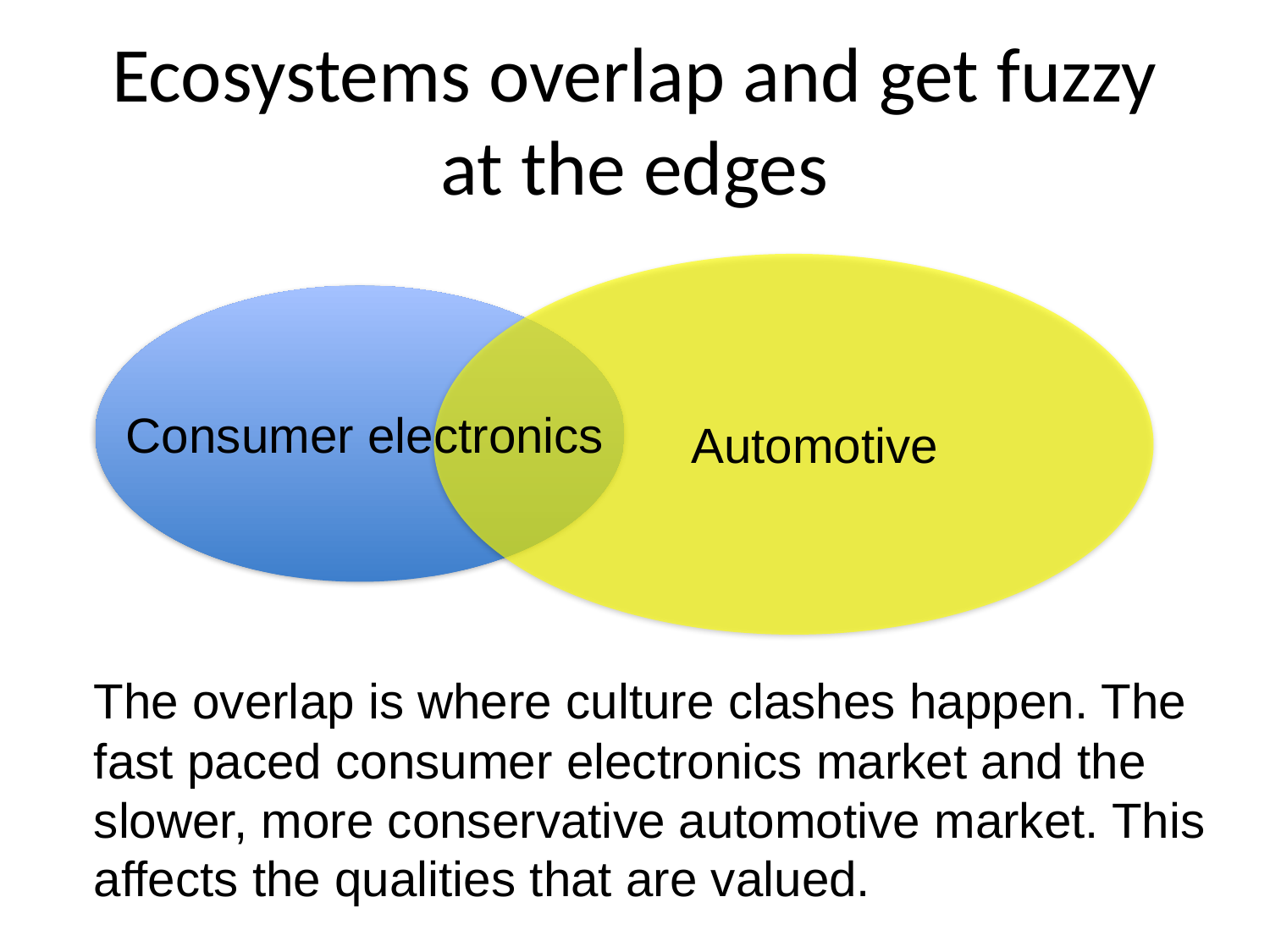

# Ecosystems overlap and get fuzzy at the edges

Consumer electronics
Automotive
The overlap is where culture clashes happen. The
fast paced consumer electronics market and the
slower, more conservative automotive market. This
affects the qualities that are valued.